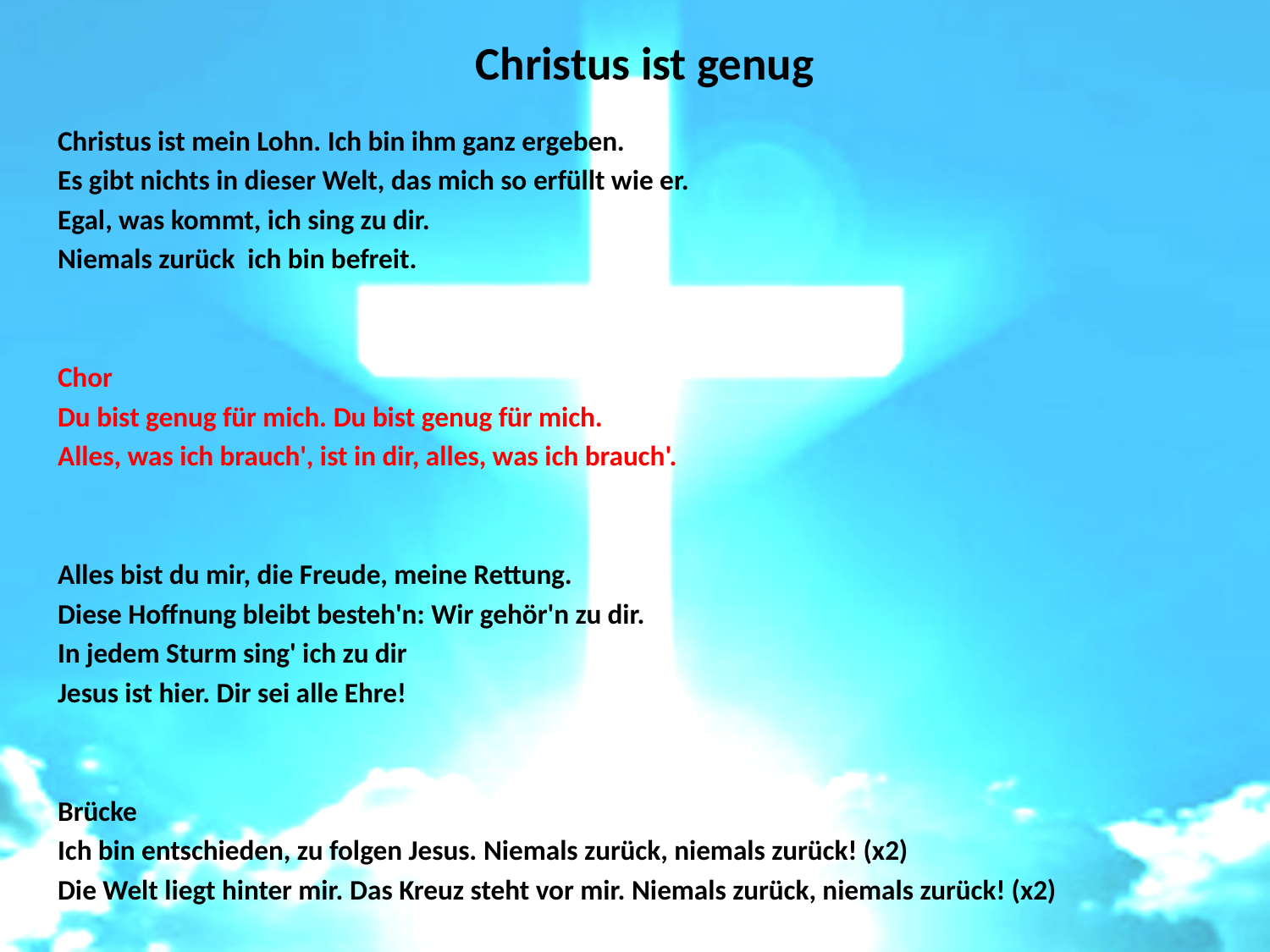

# Christus ist genug
Christus ist mein Lohn. Ich bin ihm ganz ergeben.
Es gibt nichts in dieser Welt, das mich so erfüllt wie er.
Egal, was kommt, ich sing zu dir.
Niemals zurück  ich bin befreit.

Chor
Du bist genug für mich. Du bist genug für mich.
Alles, was ich brauch', ist in dir, alles, was ich brauch'.

Alles bist du mir, die Freude, meine Rettung.
Diese Hoffnung bleibt besteh'n: Wir gehör'n zu dir.
In jedem Sturm sing' ich zu dir
Jesus ist hier. Dir sei alle Ehre!

Brücke
Ich bin entschieden, zu folgen Jesus. Niemals zurück, niemals zurück! (x2)
Die Welt liegt hinter mir. Das Kreuz steht vor mir. Niemals zurück, niemals zurück! (x2)